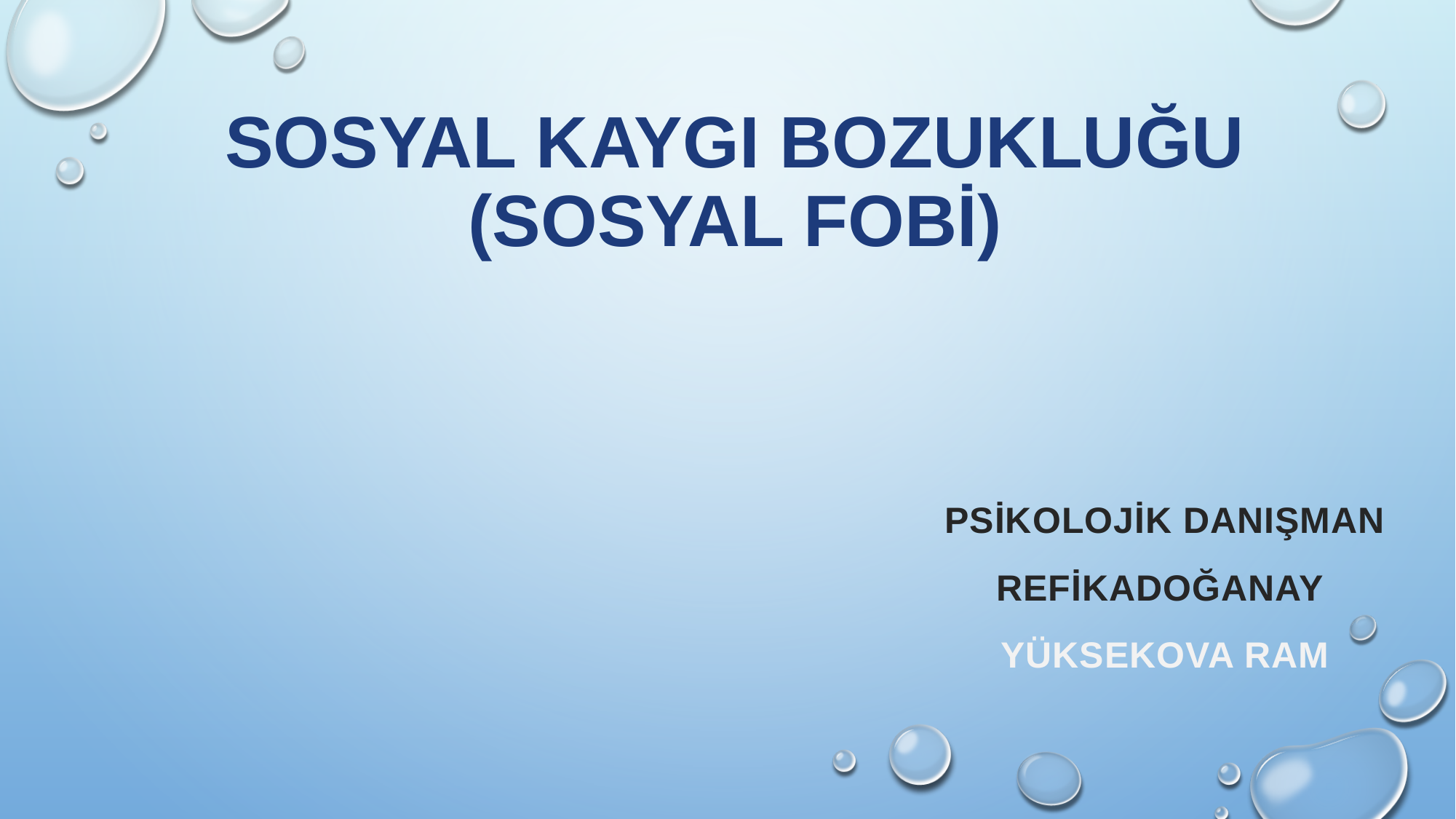

# SOSYAL KAYGI BOZUKLUĞU (SOSYAL FOBİ)
PSİKOLOJİK DANIŞMAN
REFİKADOĞANAY
YÜKSEKOVA RAM